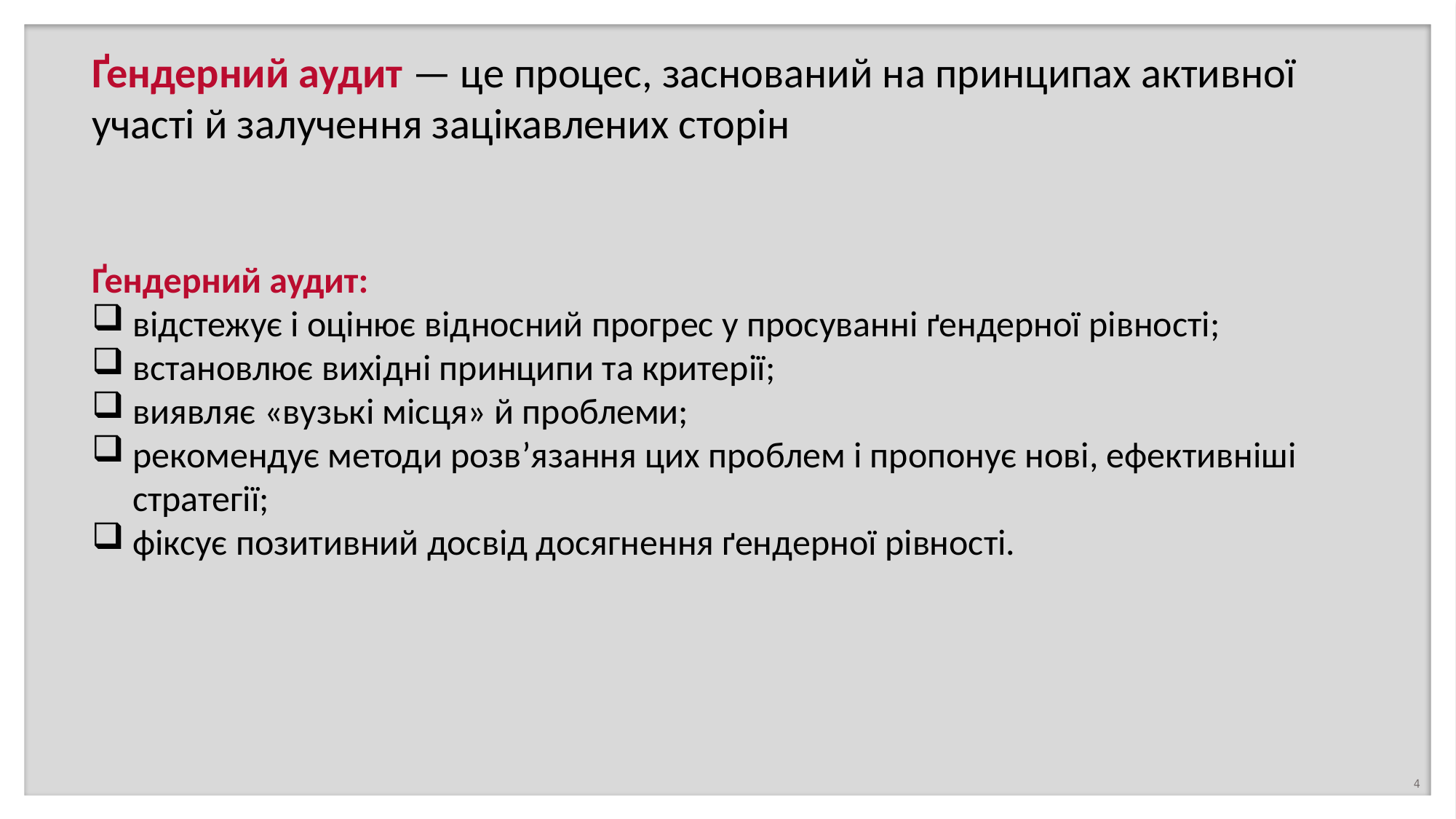

Ґендерний аудит — це процес, заснований на принципах активної участі й залучення зацікавлених сторін

Ґендерний аудит:
відстежує і оцінює відносний прогрес у просуванні ґендерної рівності;
встановлює вихідні принципи та критерії;
виявляє «вузькі місця» й проблеми;
рекомендує методи розв’язання цих проблем і пропонує нові, ефективніші стратегії;
фіксує позитивний досвід досягнення ґендерної рівності.

4